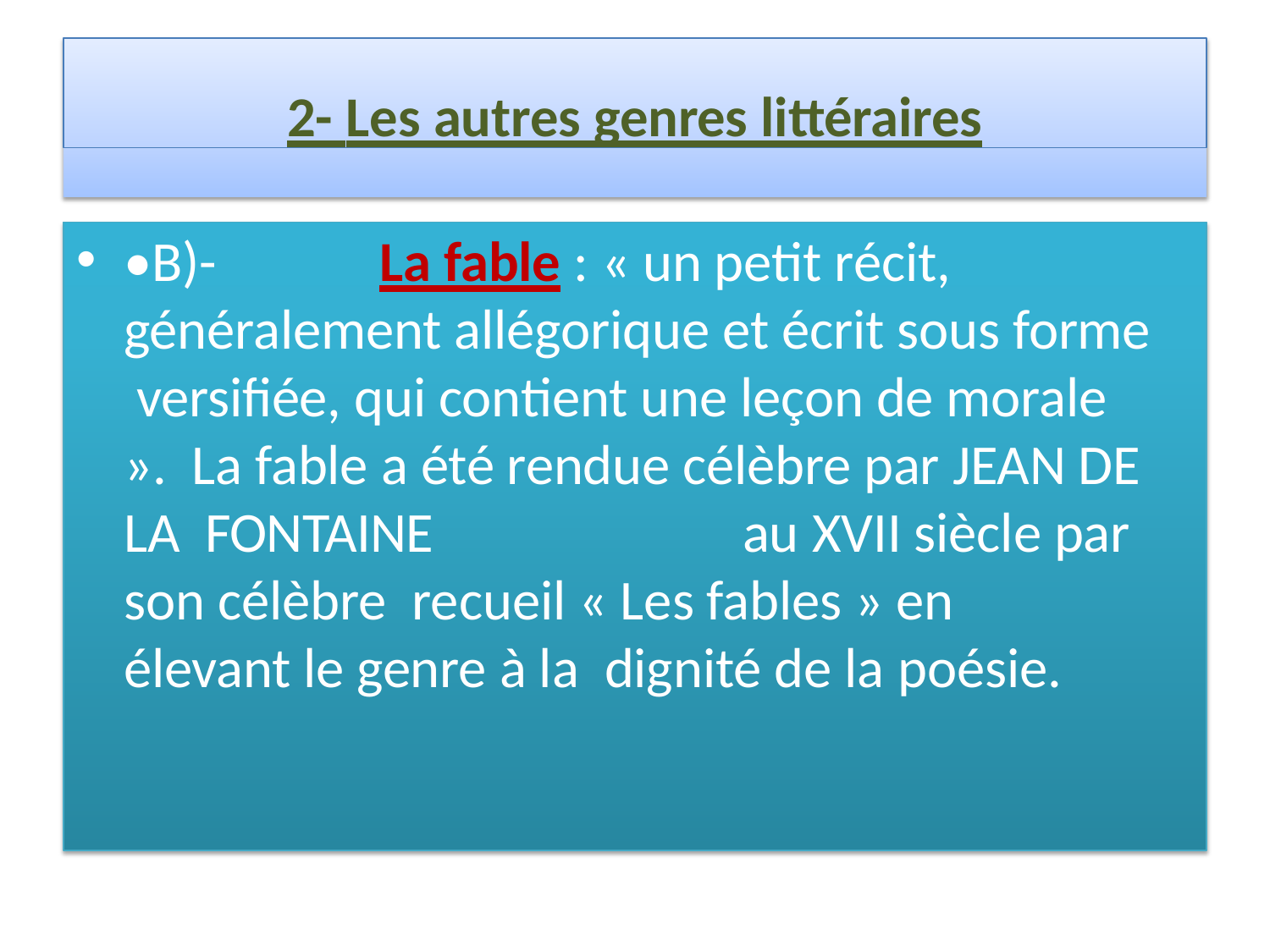

2- Les autres genres littéraires

•B)-	La fable : « un petit récit,  généralement allégorique et écrit sous forme  versifiée, qui contient une leçon de morale ».  La fable a été rendue célèbre par JEAN DE LA  FONTAINE	au XVII siècle par son célèbre  recueil « Les fables » en	élevant le genre à la  dignité de la poésie.